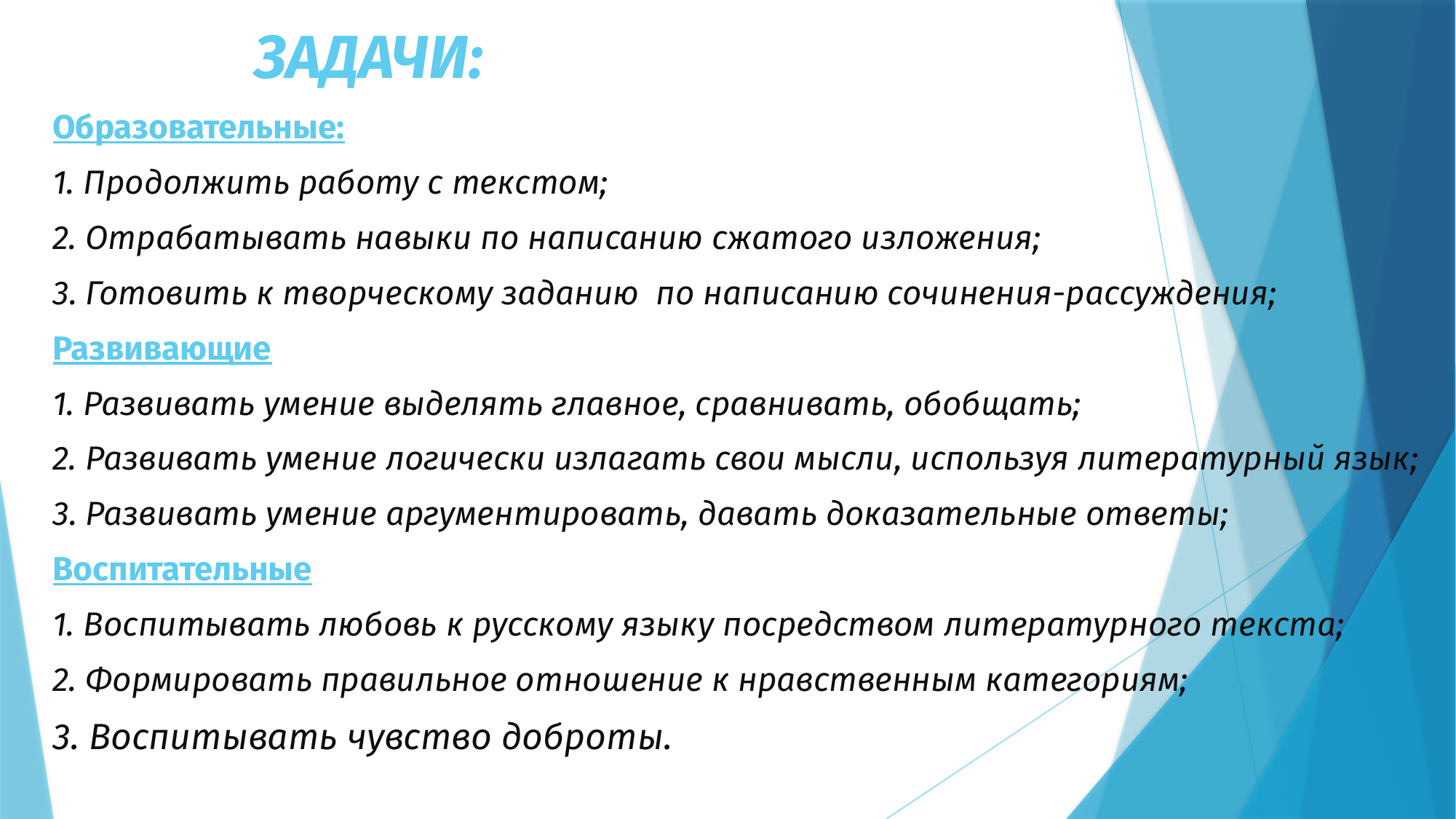

# ЗАДАЧИ:
Образовательные:
1. Продолжить работу с текстом;
2. Отрабатывать навыки по написанию сжатого изложения;
3. Готовить к творческому заданию  по написанию сочинения-рассуждения;
Развивающие
1. Развивать умение выделять главное, сравнивать, обобщать;
2. Развивать умение логически излагать свои мысли, используя литературный язык;
3. Развивать умение аргументировать, давать доказательные ответы;
Воспитательные
1. Воспитывать любовь к русскому языку посредством литературного текста;
2. Формировать правильное отношение к нравственным категориям;
3. Воспитывать чувство доброты.